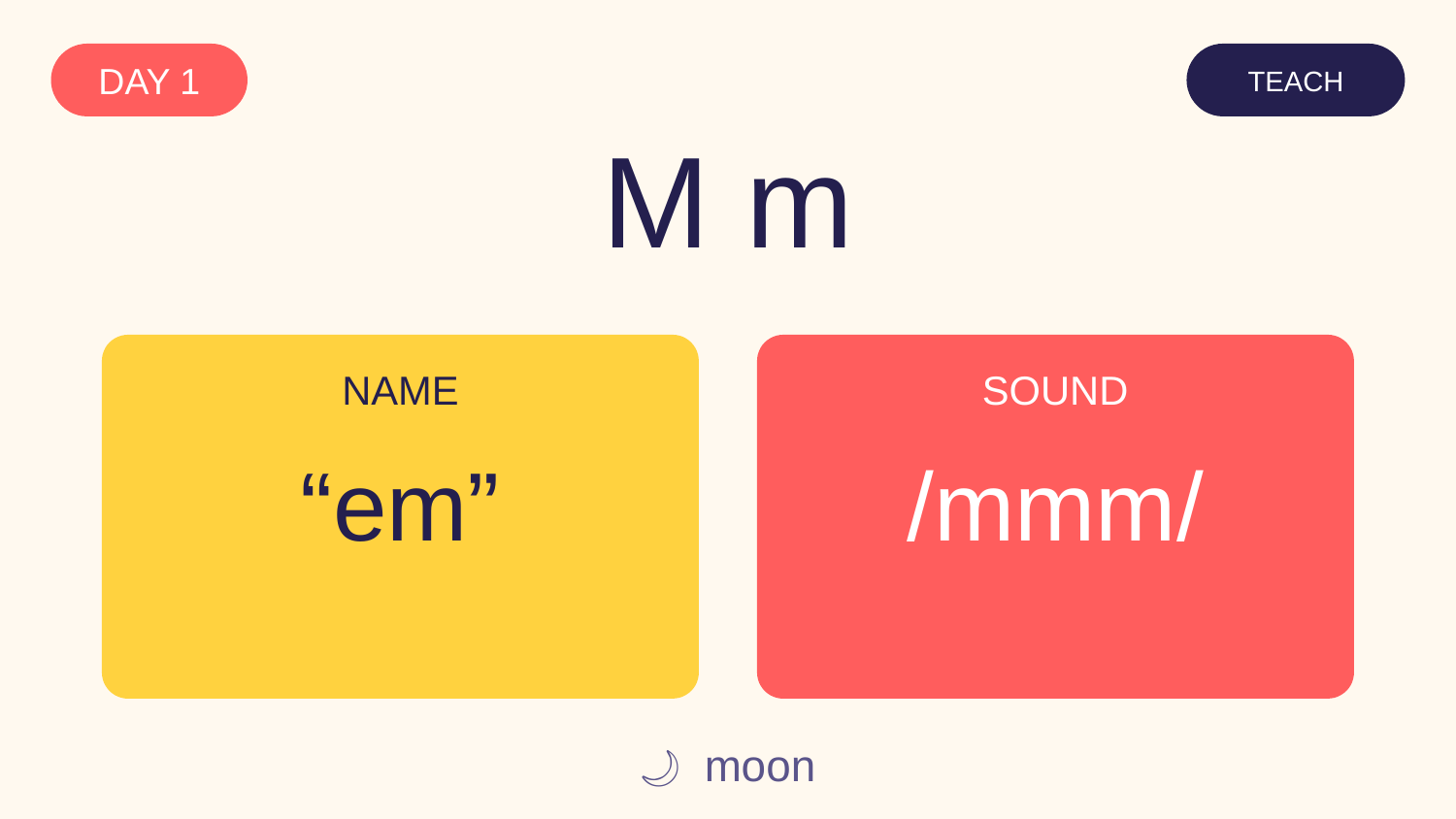

DAY 1

TEACH
M m

NAME
SOUND
“em”
/mmm/
🌙  moon